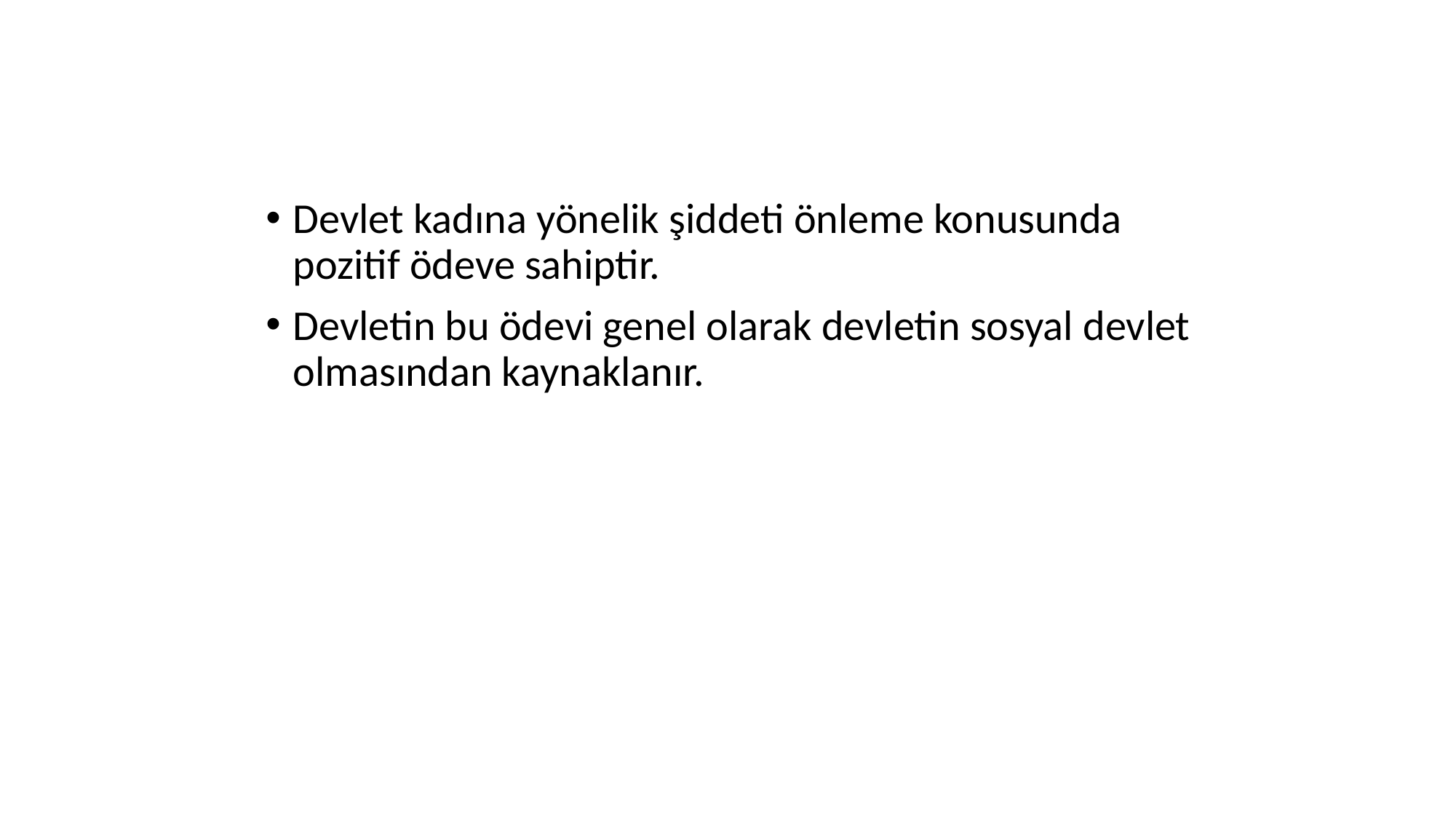

#
Devlet kadına yönelik şiddeti önleme konusunda pozitif ödeve sahiptir.
Devletin bu ödevi genel olarak devletin sosyal devlet olmasından kaynaklanır.